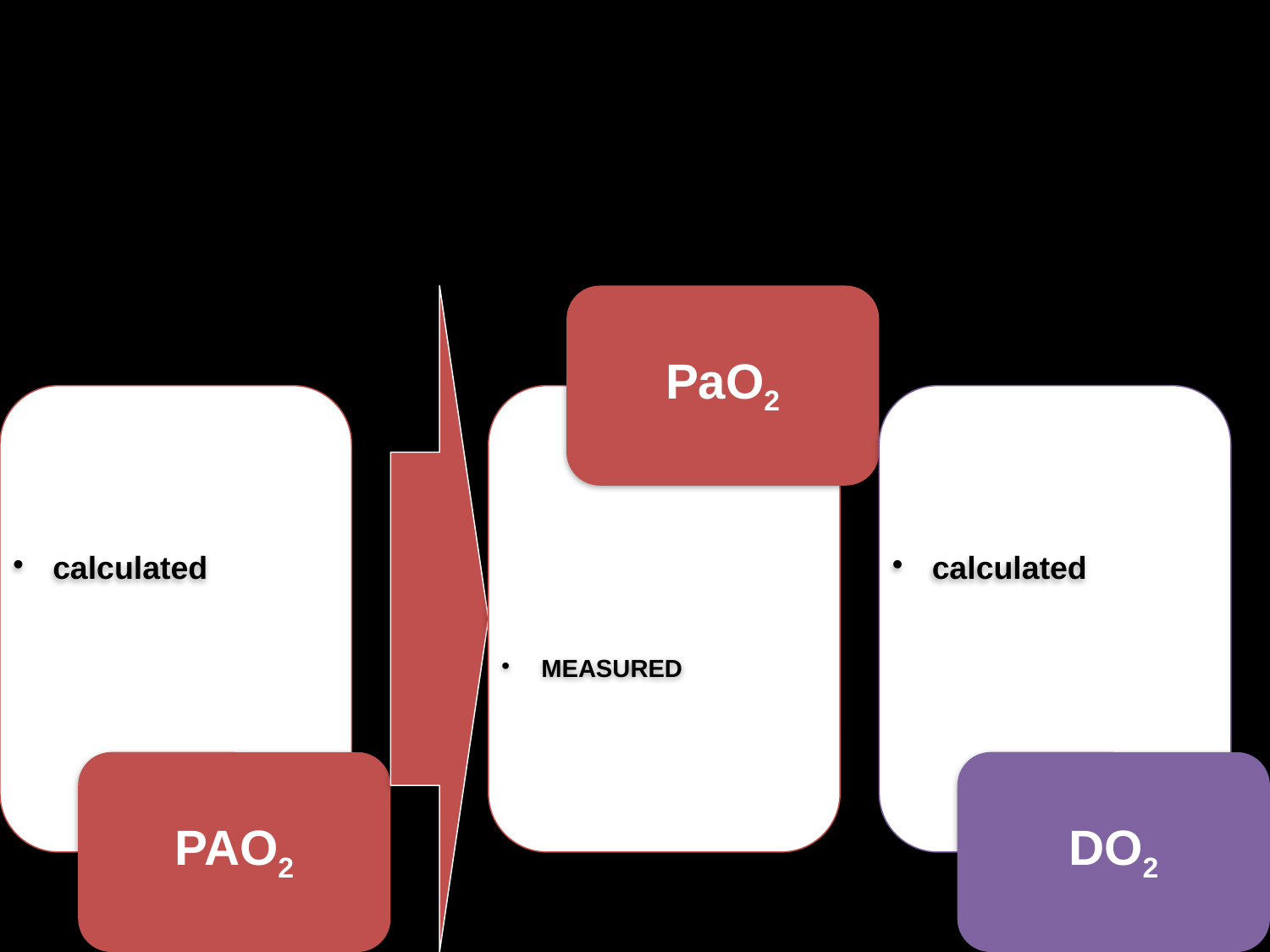

calculated
PaO2
DO2
Calculated
calculated
calculated
PAO2
MEASURED